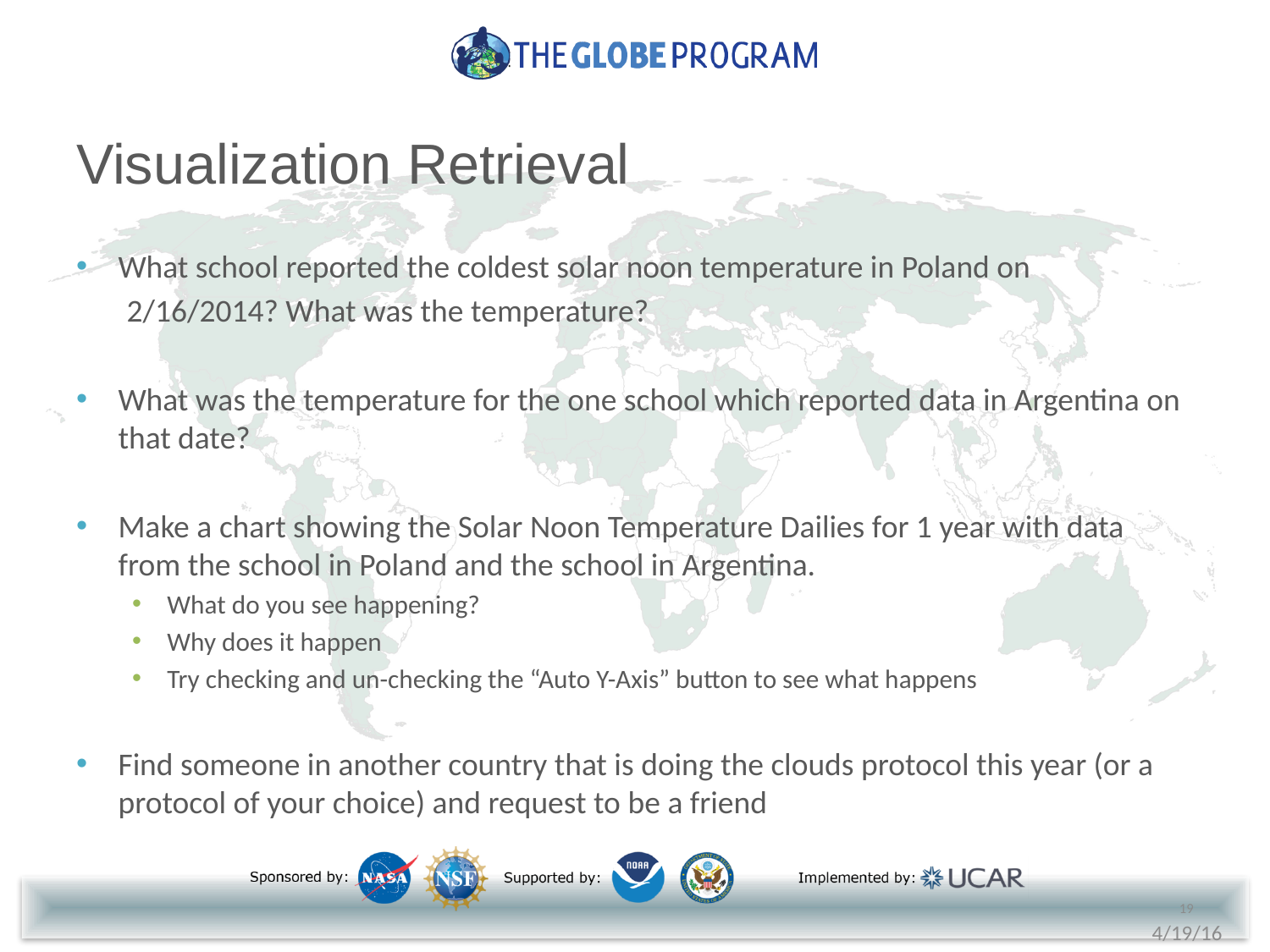

# Visualization Retrieval
What school reported the coldest solar noon temperature in Poland on
       2/16/2014? What was the temperature?

What was the temperature for the one school which reported data in Argentina on that date?

Make a chart showing the Solar Noon Temperature Dailies for 1 year with data from the school in Poland and the school in Argentina.
What do you see happening?
Why does it happen
Try checking and un-checking the “Auto Y-Axis” button to see what happens

Find someone in another country that is doing the clouds protocol this year (or a protocol of your choice) and request to be a friend
19
4/19/16